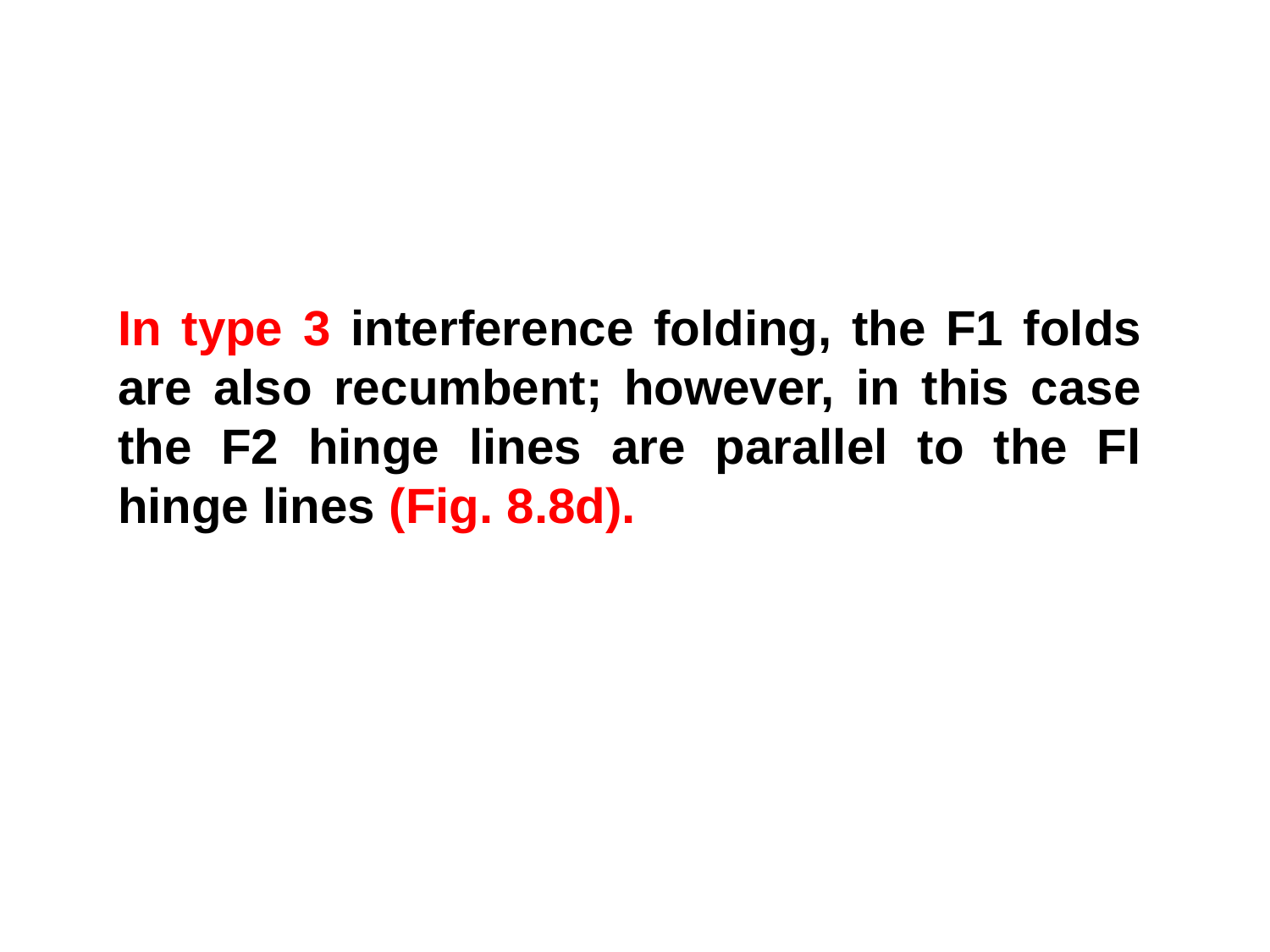

In type 3 interference folding, the F1 folds are also recumbent; however, in this case the F2 hinge lines are parallel to the Fl hinge lines (Fig. 8.8d).